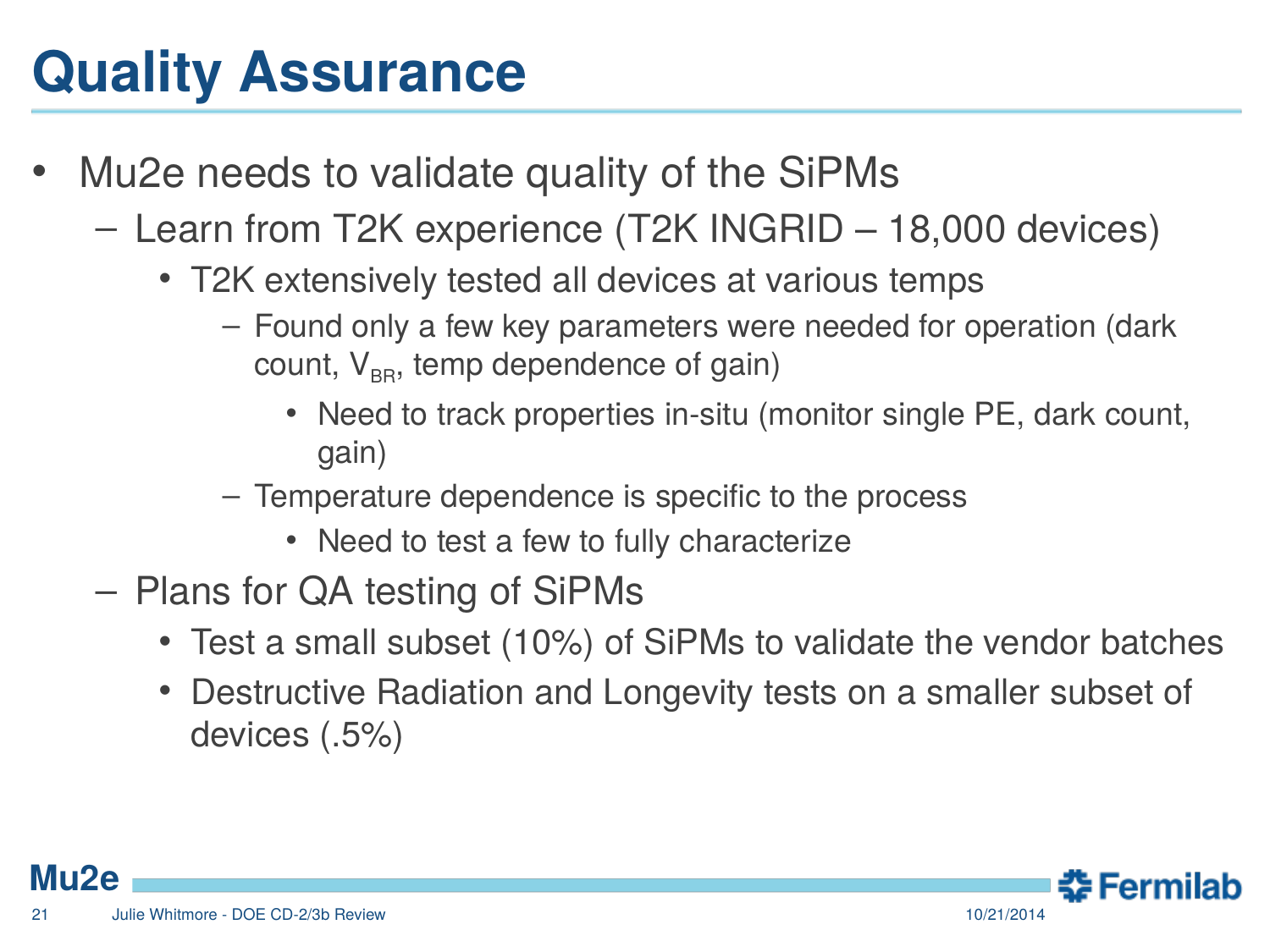

# Quality Assurance
Mu2e needs to validate quality of the SiPMs
Learn from T2K experience (T2K INGRID – 18,000 devices)
T2K extensively tested all devices at various temps
Found only a few key parameters were needed for operation (dark count, VBR, temp dependence of gain)
Need to track properties in-situ (monitor single PE, dark count, gain)
Temperature dependence is specific to the process
Need to test a few to fully characterize
Plans for QA testing of SiPMs
Test a small subset (10%) of SiPMs to validate the vendor batches
Destructive Radiation and Longevity tests on a smaller subset of devices (.5%)
21
Julie Whitmore - DOE CD-2/3b Review
10/21/2014